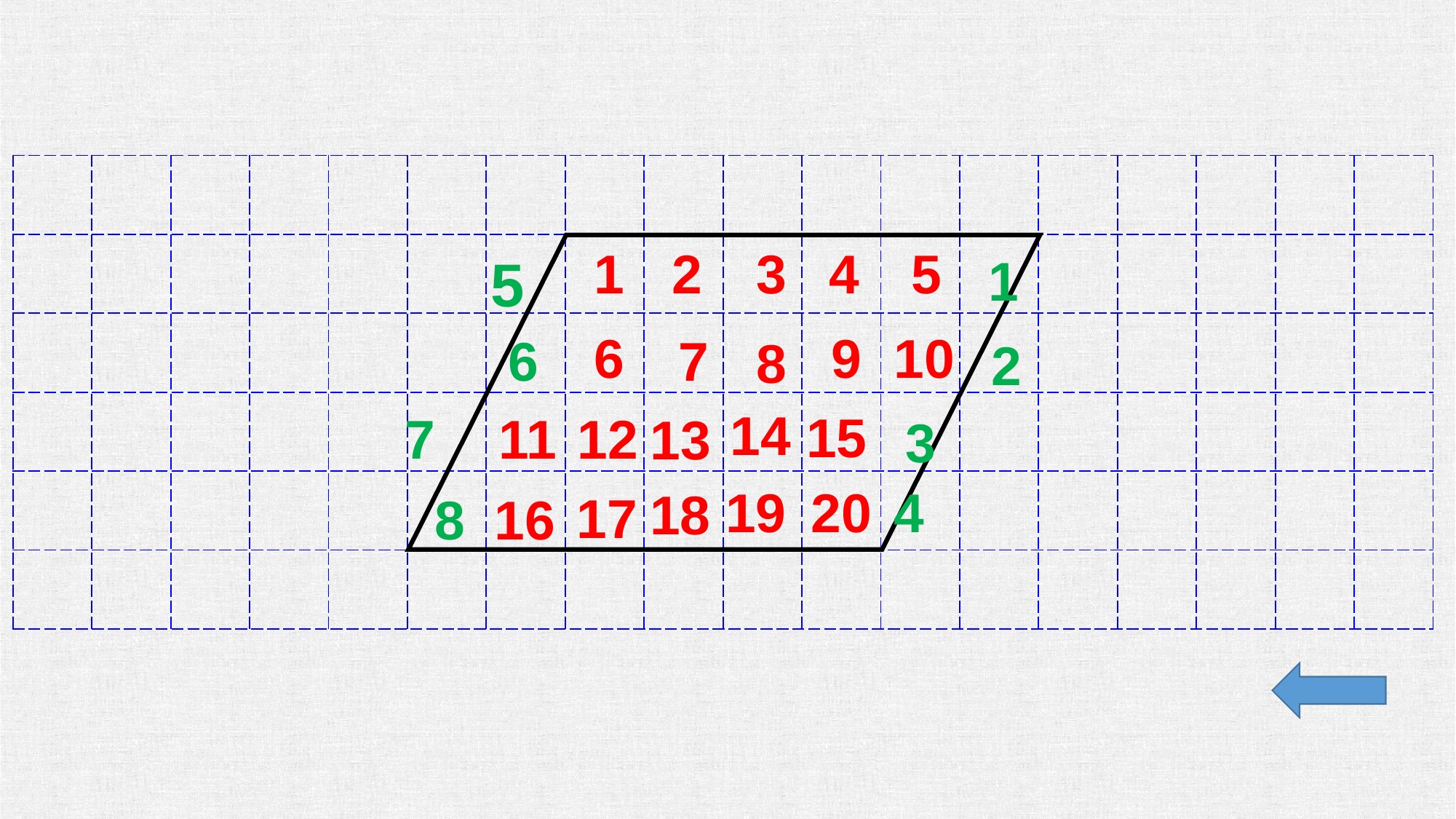

|  |  |  |  |  |  |  |  |  |  |  |  |  |  |  |  |  |  |
| --- | --- | --- | --- | --- | --- | --- | --- | --- | --- | --- | --- | --- | --- | --- | --- | --- | --- |
|  |  |  |  |  |  |  |  |  |  |  |  |  |  |  |  |  |  |
|  |  |  |  |  |  |  |  |  |  |  |  |  |  |  |  |  |  |
|  |  |  |  |  |  |  |  |  |  |  |  |  |  |  |  |  |  |
|  |  |  |  |  |  |  |  |  |  |  |  |  |  |  |  |  |  |
|  |  |  |  |  |  |  |  |  |  |  |  |  |  |  |  |  |  |
1
4
5
2
3

5
1
6
9
10
7
6
8
2
14
15
11
12
7
13
3
19
20
4
18
17
8
16